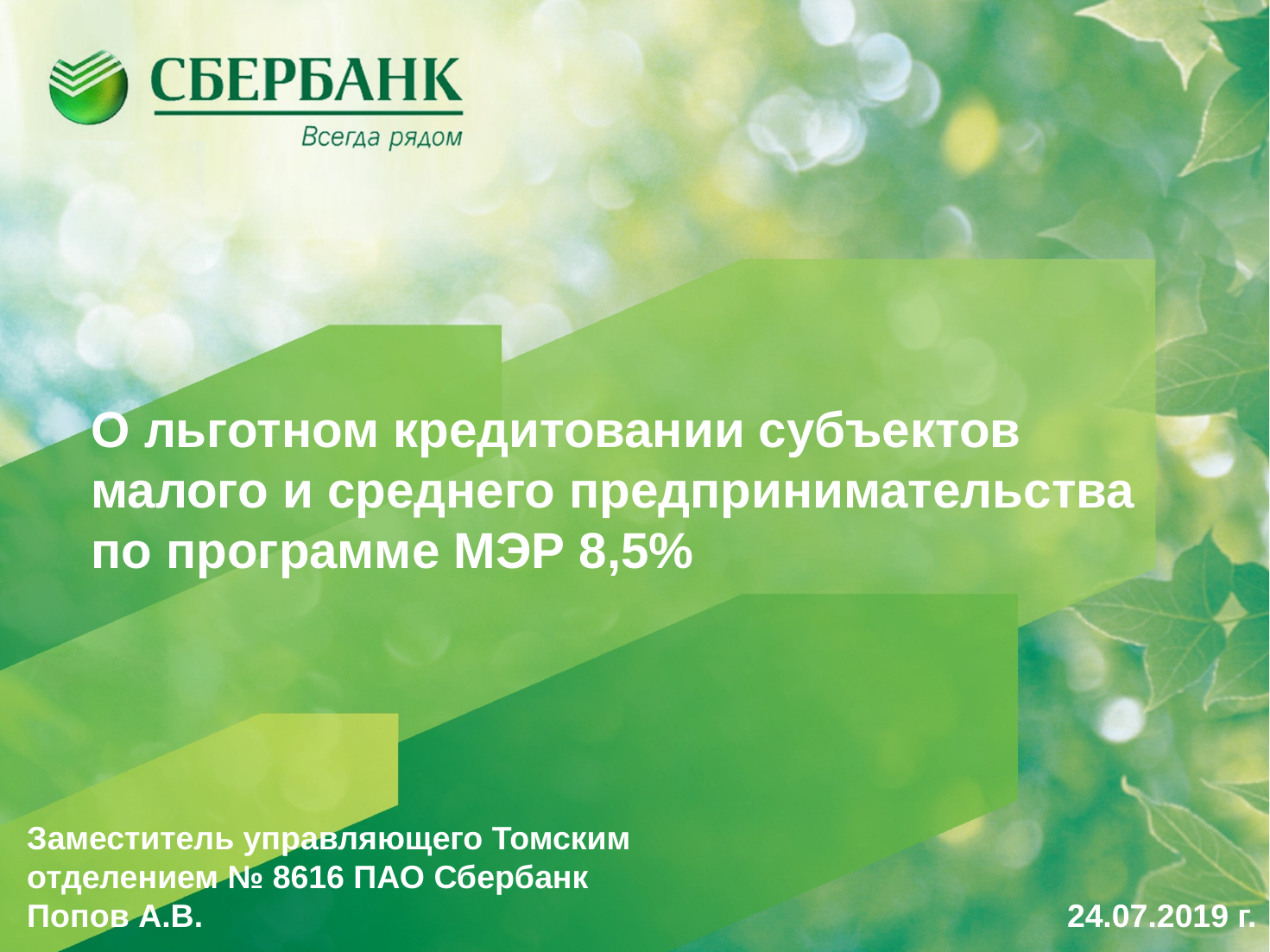

# О льготном кредитовании субъектов малого и среднего предпринимательства по программе МЭР 8,5%
Заместитель управляющего Томским отделением № 8616 ПАО Сбербанк
Попов А.В.
24.07.2019 г.